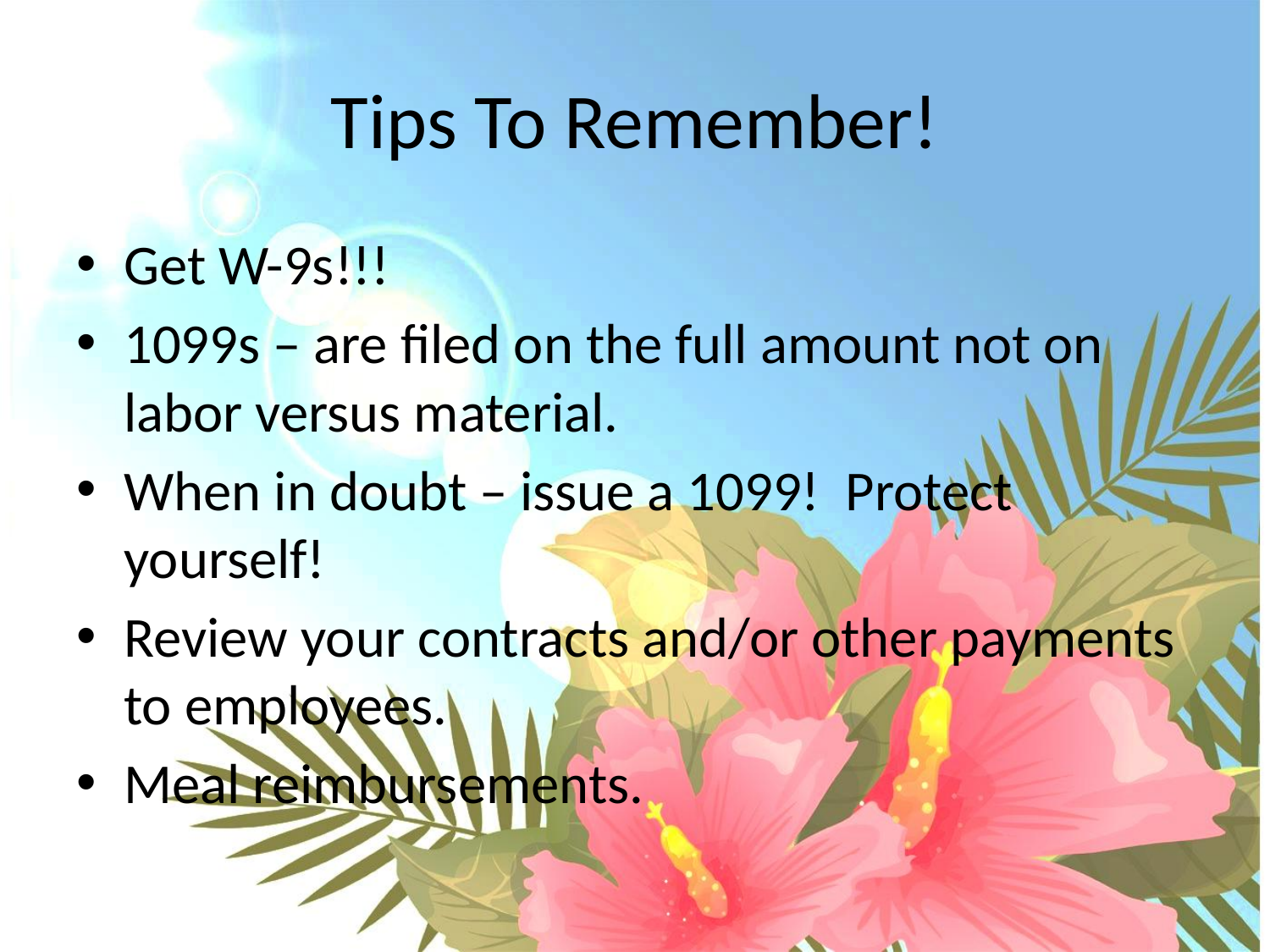

# Tips To Remember!
Get W-9s!!!
1099s – are filed on the full amount not on labor versus material.
When in doubt – issue a 1099!  Protect yourself!
Review your contracts and/or other payments to employees.
Meal reimbursements.